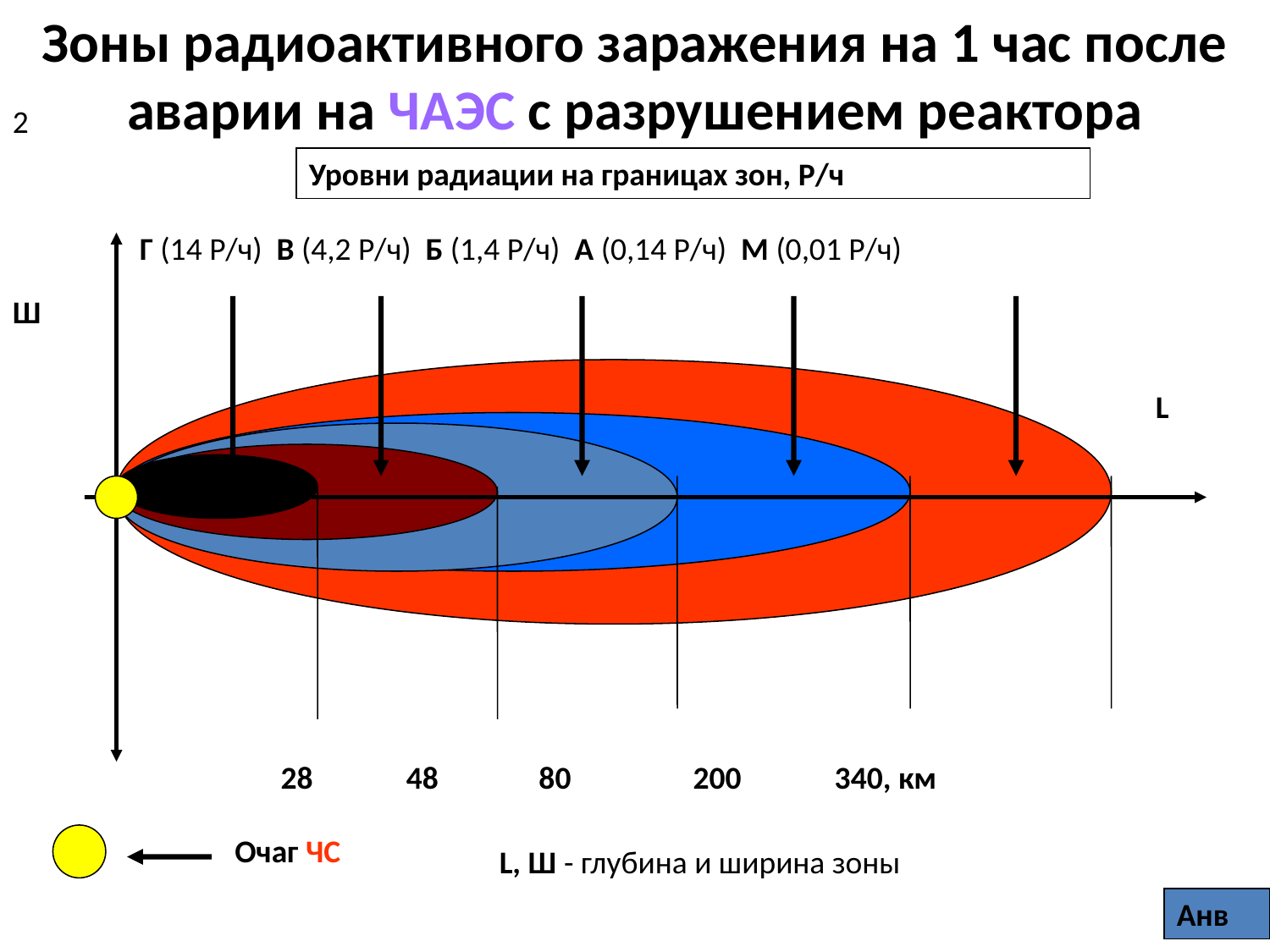

Зоны радиоактивного заражения на 1 час после аварии на ЧАЭС с разрушением реактора
2
Уровни радиации на границах зон, Р/ч
Г (14 Р/ч)  В (4,2 Р/ч)  Б (1,4 Р/ч)  А (0,14 Р/ч)  М (0,01 Р/ч)

Ш
L

Очаг ЧС
L, Ш - глубина и ширина зоны

  28             48              80                 200             340, км
Анв